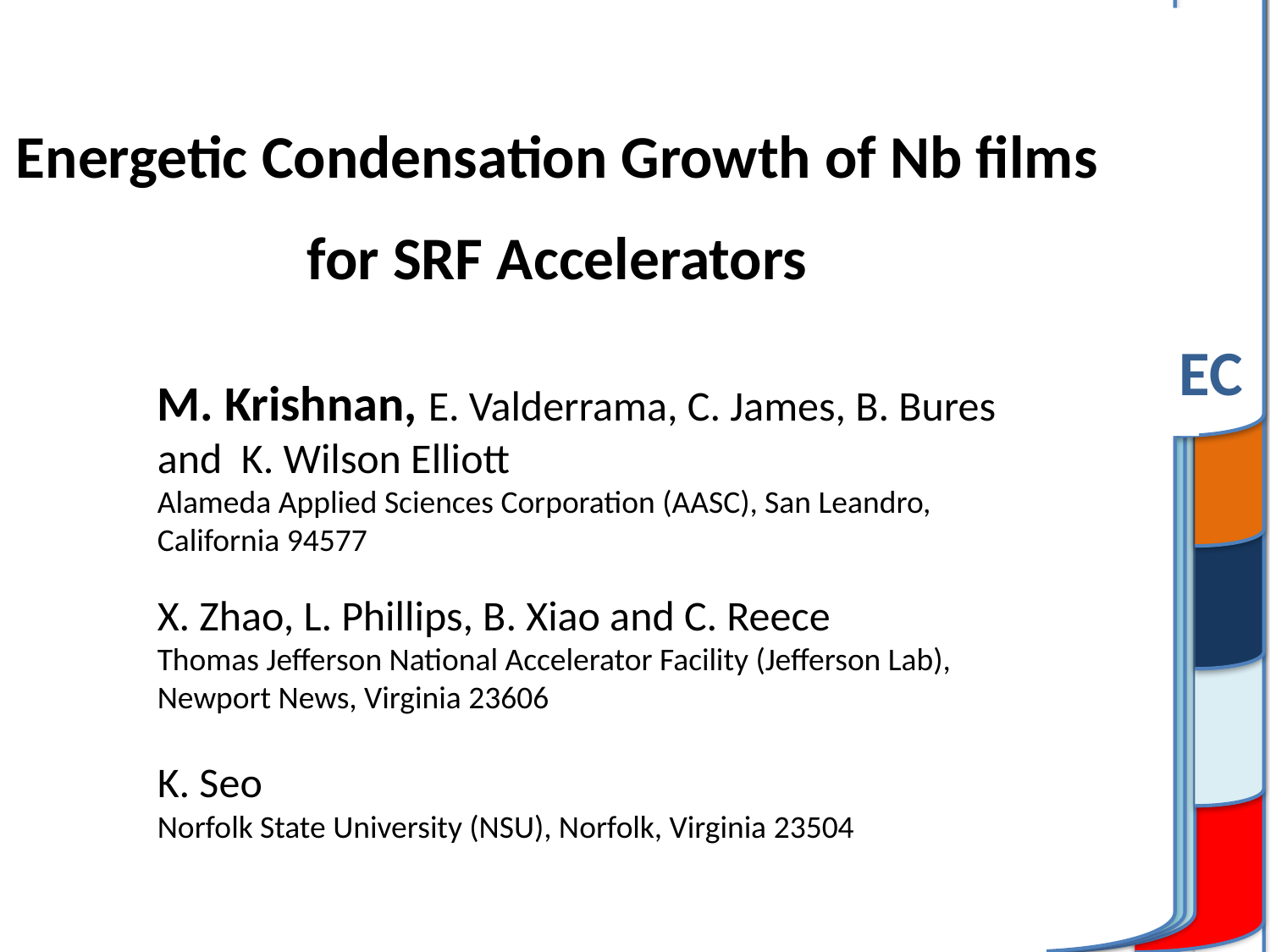

Energetic Condensation Growth of Nb films
for SRF Accelerators
EC
M. Krishnan, E. Valderrama, C. James, B. Bures and  K. Wilson Elliott
Alameda Applied Sciences Corporation (AASC), San Leandro, California 94577
X. Zhao, L. Phillips, B. Xiao and C. Reece
Thomas Jefferson National Accelerator Facility (Jefferson Lab), Newport News, Virginia 23606
K. Seo
Norfolk State University (NSU), Norfolk, Virginia 23504